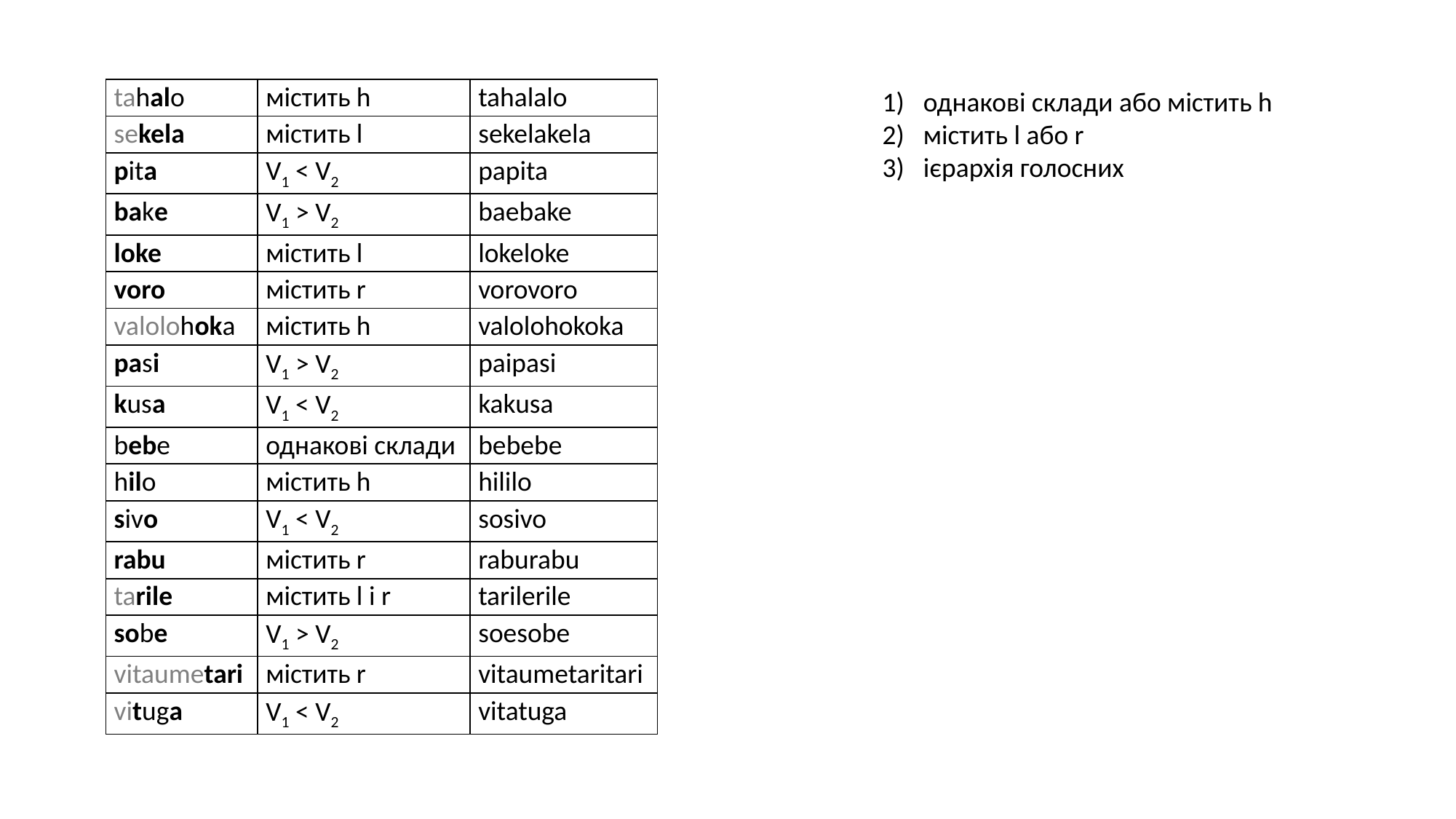

| tahalo | містить h | tahalalo |
| --- | --- | --- |
| sekela | містить l | sekelakela |
| pita | V1 < V2 | papita |
| bake | V1 > V2 | baebake |
| loke | містить l | lokeloke |
| voro | містить r | vorovoro |
| valolohoka | містить h | valolohokoka |
| pasi | V1 > V2 | paipasi |
| kusa | V1 < V2 | kakusa |
| bebe | однакові склади | bebebe |
| hilo | містить h | hililo |
| sivo | V1 < V2 | sosivo |
| rabu | містить r | raburabu |
| tarile | містить l і r | tarilerile |
| sobe | V1 > V2 | soesobe |
| vitaumetari | містить r | vitaumetaritari |
| vituga | V1 < V2 | vitatuga |
однакові склади або містить h
містить l або r
ієрархія голосних